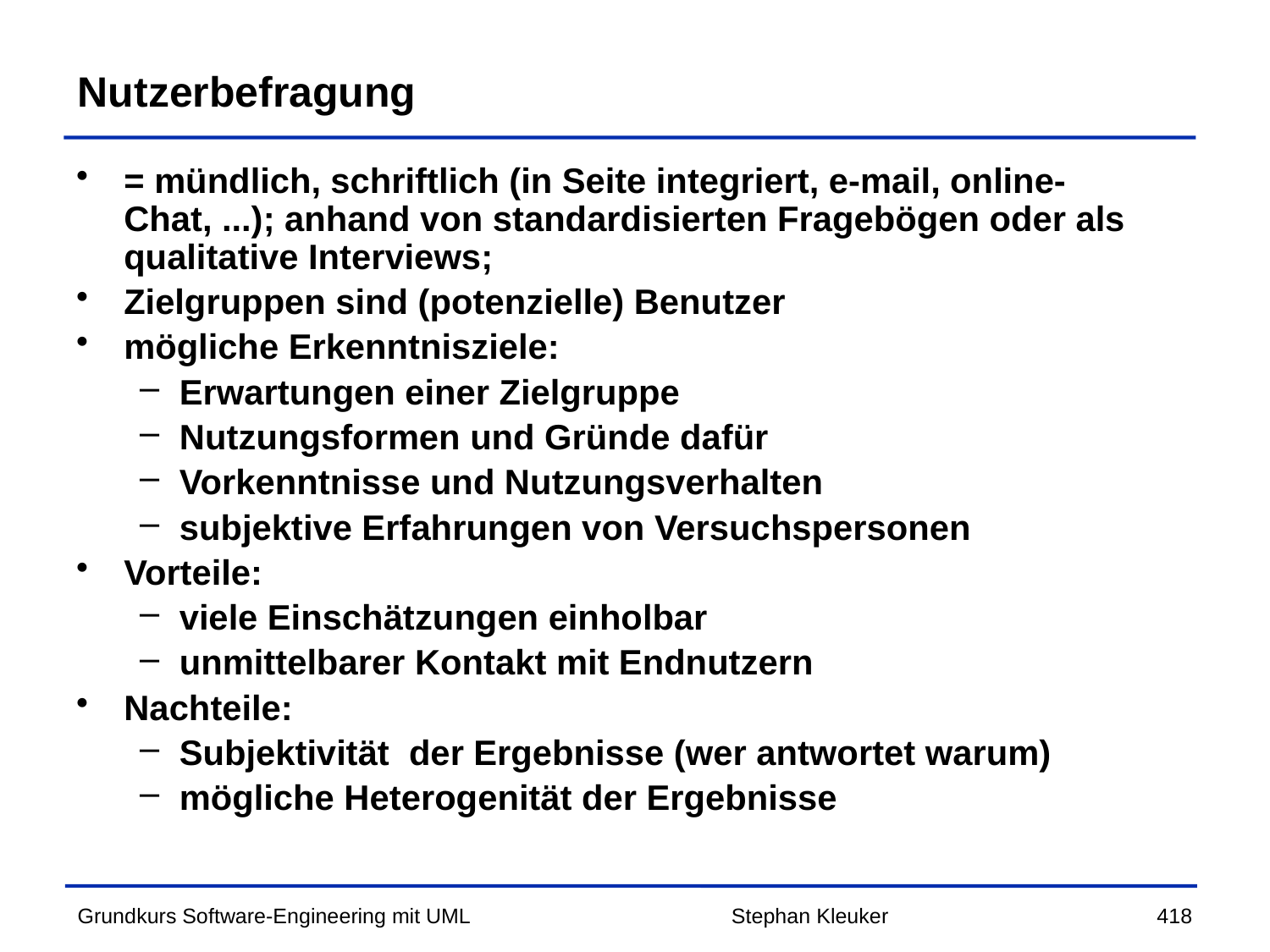

# Nutzerbefragung
= mündlich, schriftlich (in Seite integriert, e-mail, online-Chat, ...); anhand von standardisierten Fragebögen oder als qualitative Interviews;
Zielgruppen sind (potenzielle) Benutzer
mögliche Erkenntnisziele:
Erwartungen einer Zielgruppe
Nutzungsformen und Gründe dafür
Vorkenntnisse und Nutzungsverhalten
subjektive Erfahrungen von Versuchspersonen
Vorteile:
viele Einschätzungen einholbar
unmittelbarer Kontakt mit Endnutzern
Nachteile:
Subjektivität  der Ergebnisse (wer antwortet warum)
mögliche Heterogenität der Ergebnisse

Stephan Kleuker